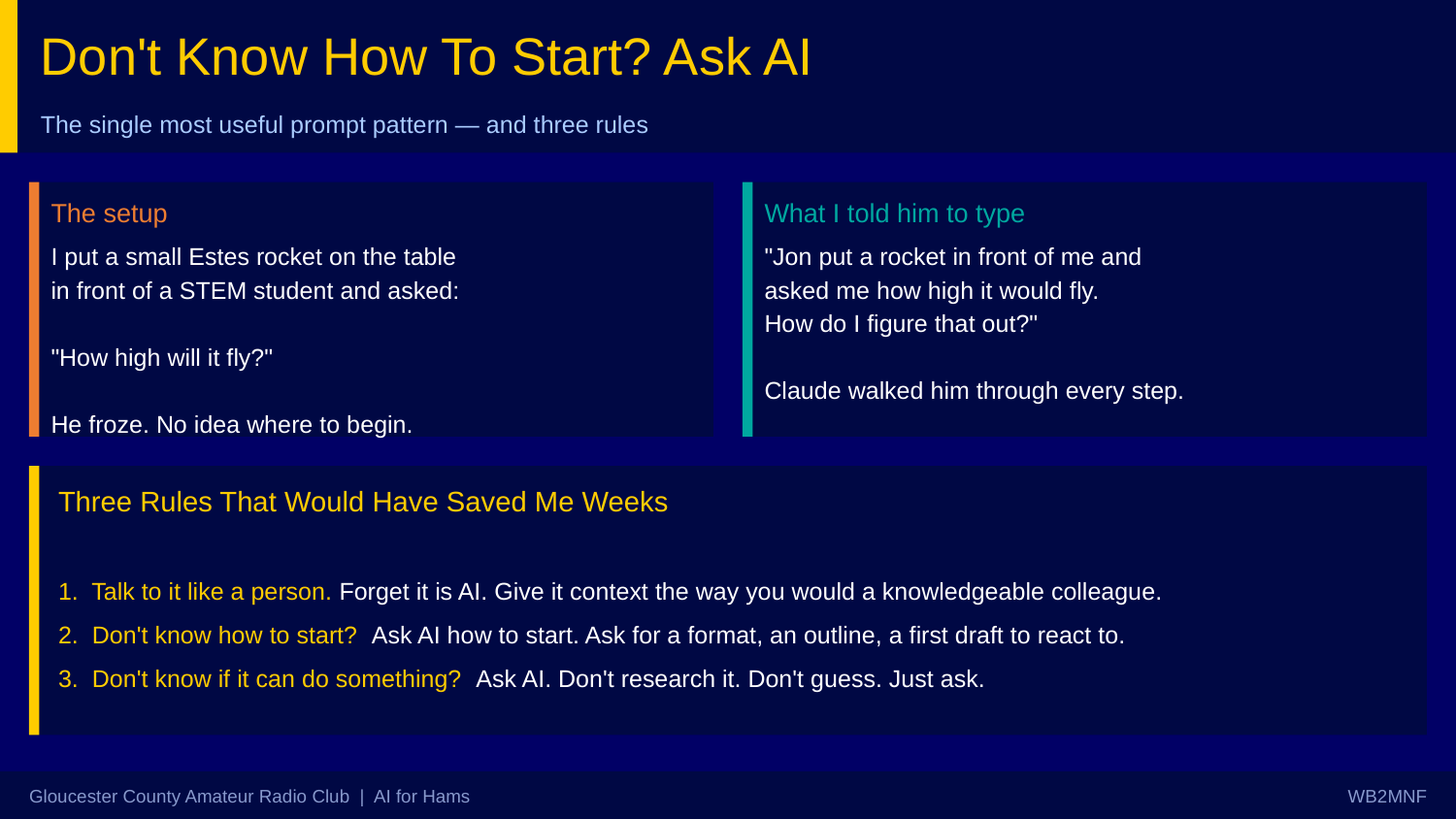

Don't Know How To Start? Ask AI
The single most useful prompt pattern — and three rules

The setup
What I told him to type
I put a small Estes rocket on the table
in front of a STEM student and asked:

"How high will it fly?"

He froze. No idea where to begin.
"Jon put a rocket in front of me and
asked me how high it would fly.
How do I figure that out?"

Claude walked him through every step.

Three Rules That Would Have Saved Me Weeks
1.  Talk to it like a person. Forget it is AI. Give it context the way you would a knowledgeable colleague.
2.  Don't know how to start?  Ask AI how to start. Ask for a format, an outline, a first draft to react to.
3.  Don't know if it can do something?  Ask AI. Don't research it. Don't guess. Just ask.

Gloucester County Amateur Radio Club  |  AI for Hams
WB2MNF